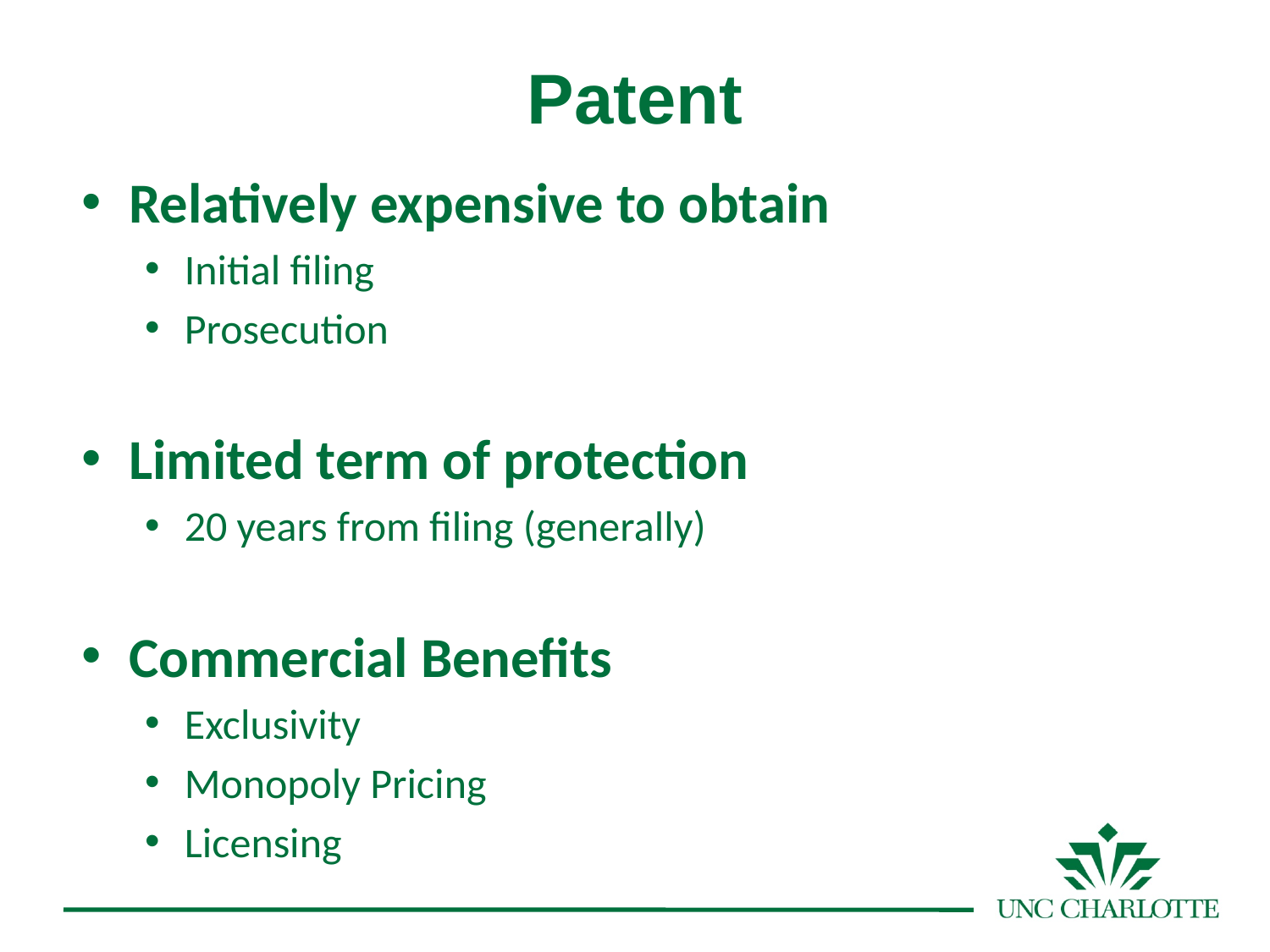

# Patent

Relatively expensive to obtain
Initial filing
Prosecution

Limited term of protection
20 years from filing (generally)

Commercial Benefits
Exclusivity
Monopoly Pricing
Licensing